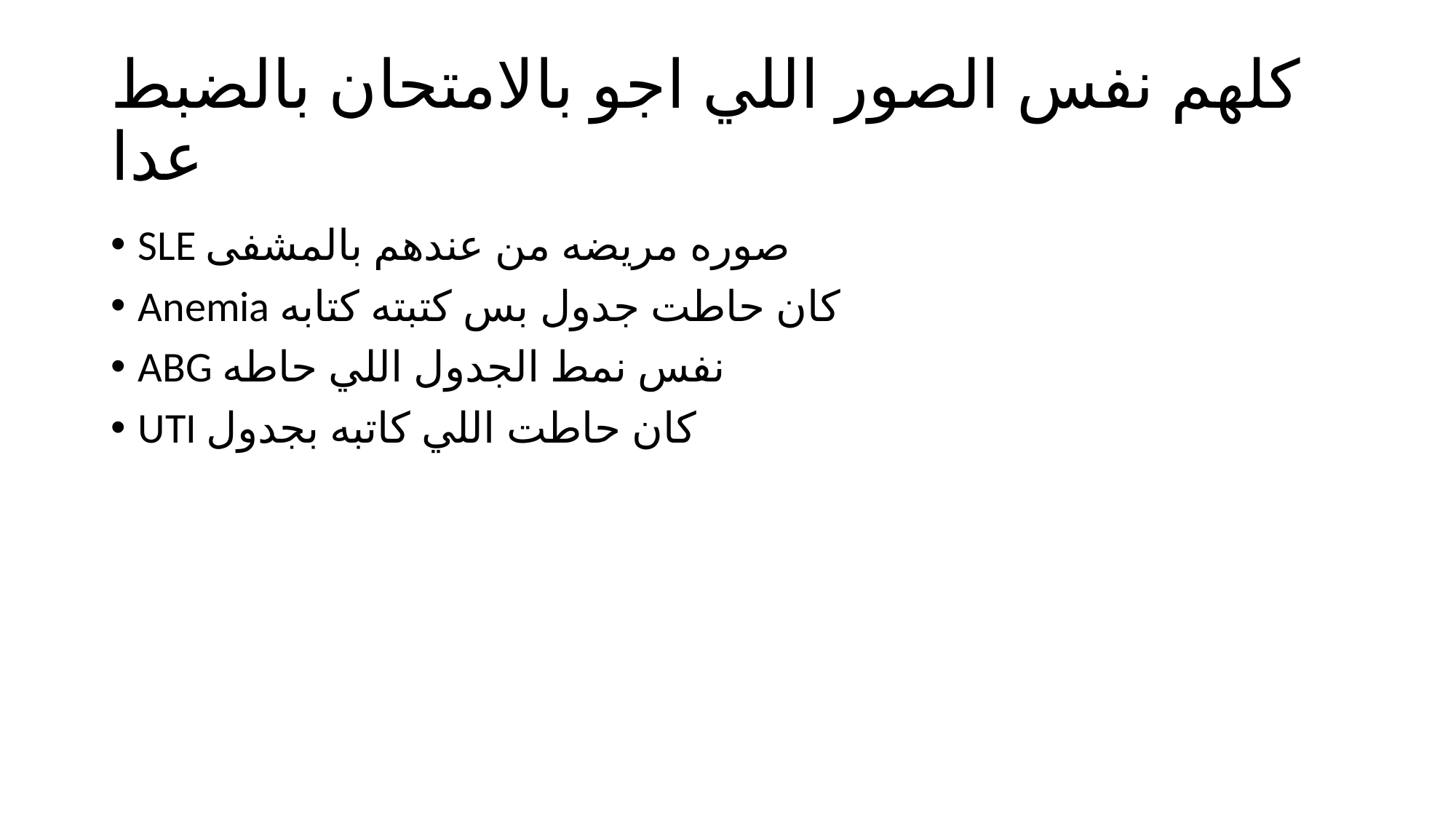

# كلهم نفس الصور اللي اجو بالامتحان بالضبط عدا
SLE صوره مريضه من عندهم بالمشفى
Anemia كان حاطت جدول بس كتبته كتابه
ABG نفس نمط الجدول اللي حاطه
UTI كان حاطت اللي كاتبه بجدول